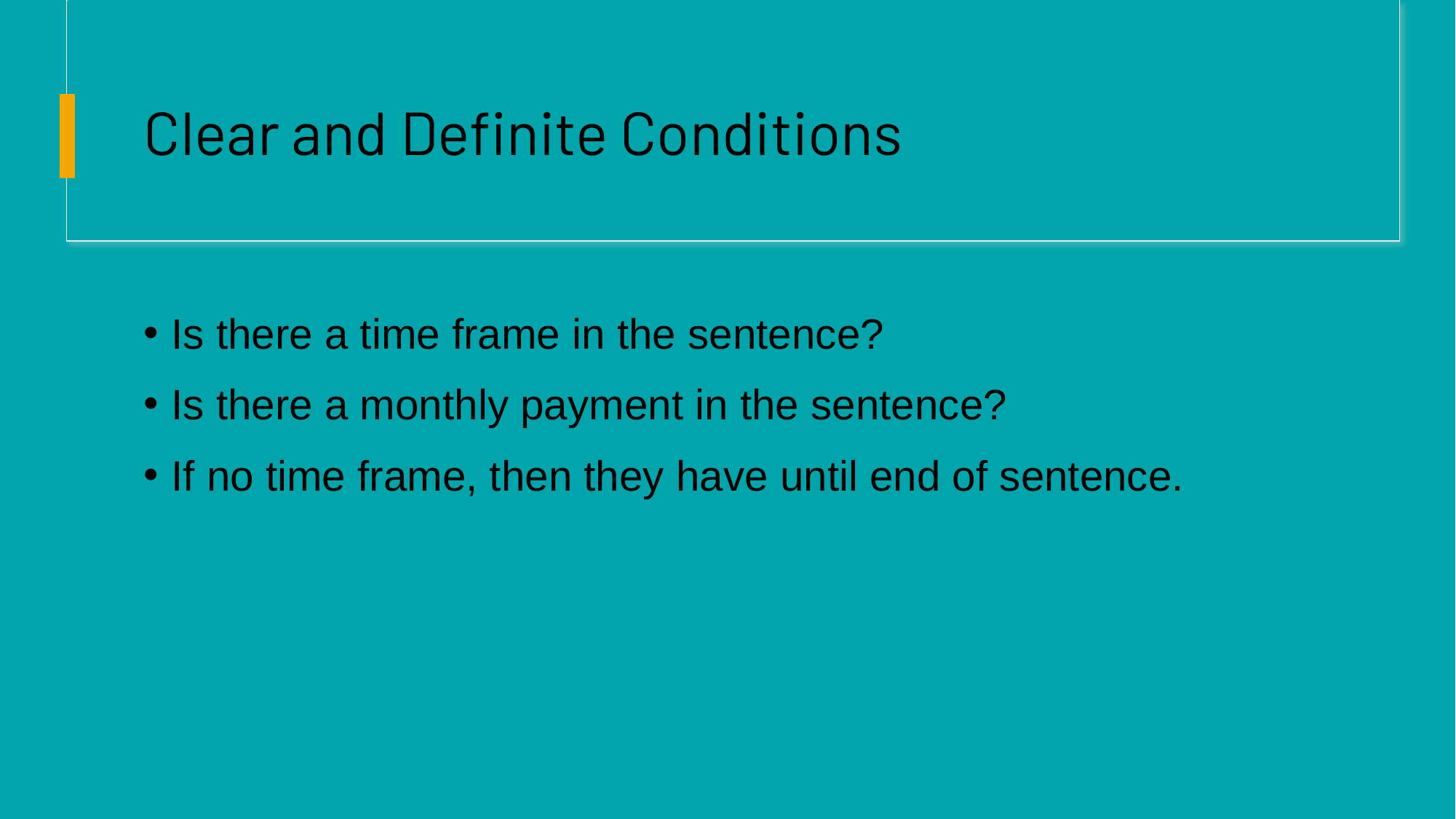

# Clear and Definite Conditions
Is there a time frame in the sentence?
Is there a monthly payment in the sentence?
If no time frame, then they have until end of sentence.